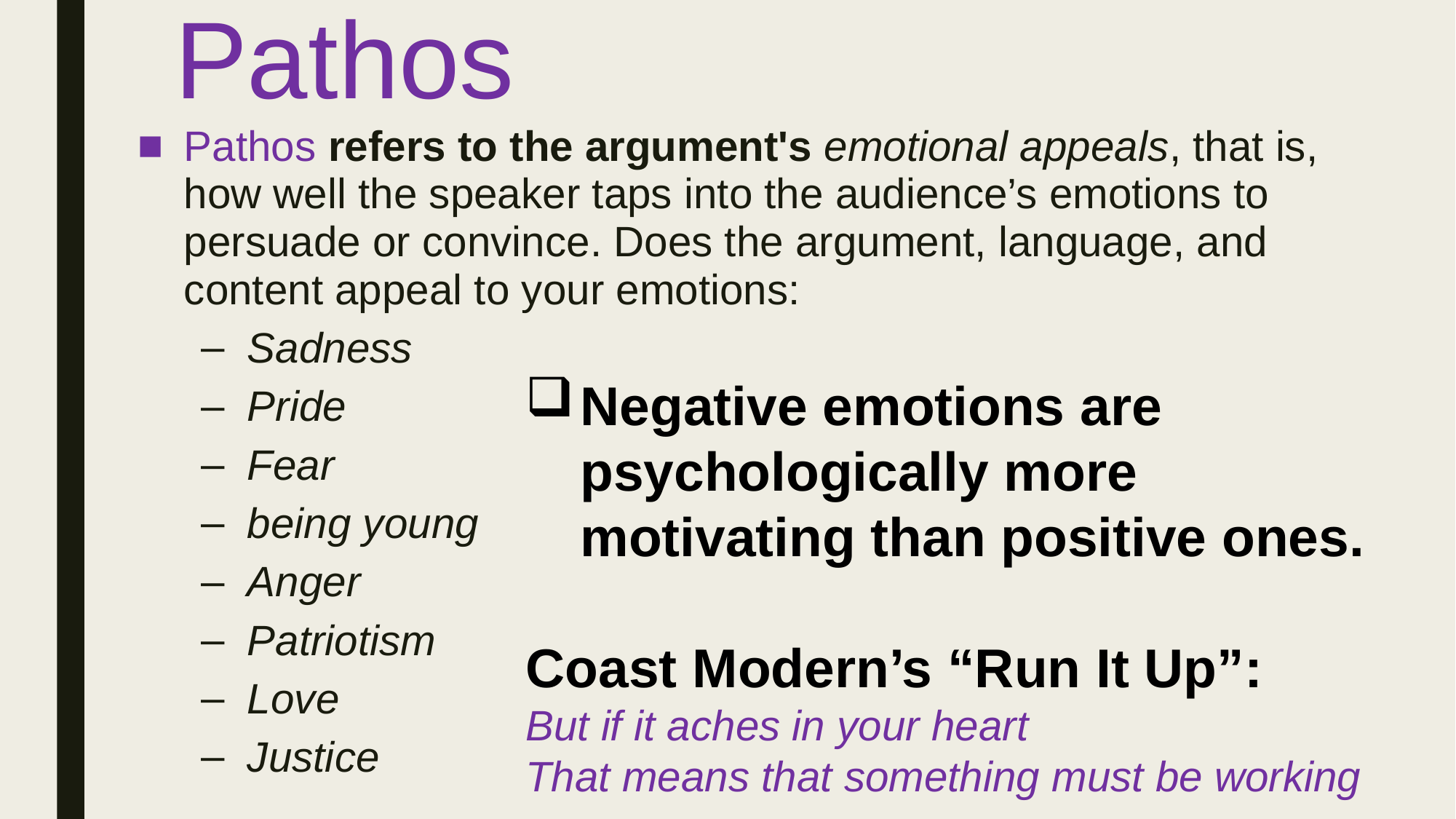

# Pathos
Pathos refers to the argument's emotional appeals, that is, how well the speaker taps into the audience’s emotions to persuade or convince. Does the argument, language, and content appeal to your emotions:
Sadness
Pride
Fear
being young
Anger
Patriotism
Love
Justice

Negative emotions are psychologically more motivating than positive ones.

Coast Modern’s “Run It Up”:
But if it aches in your heart
That means that something must be working